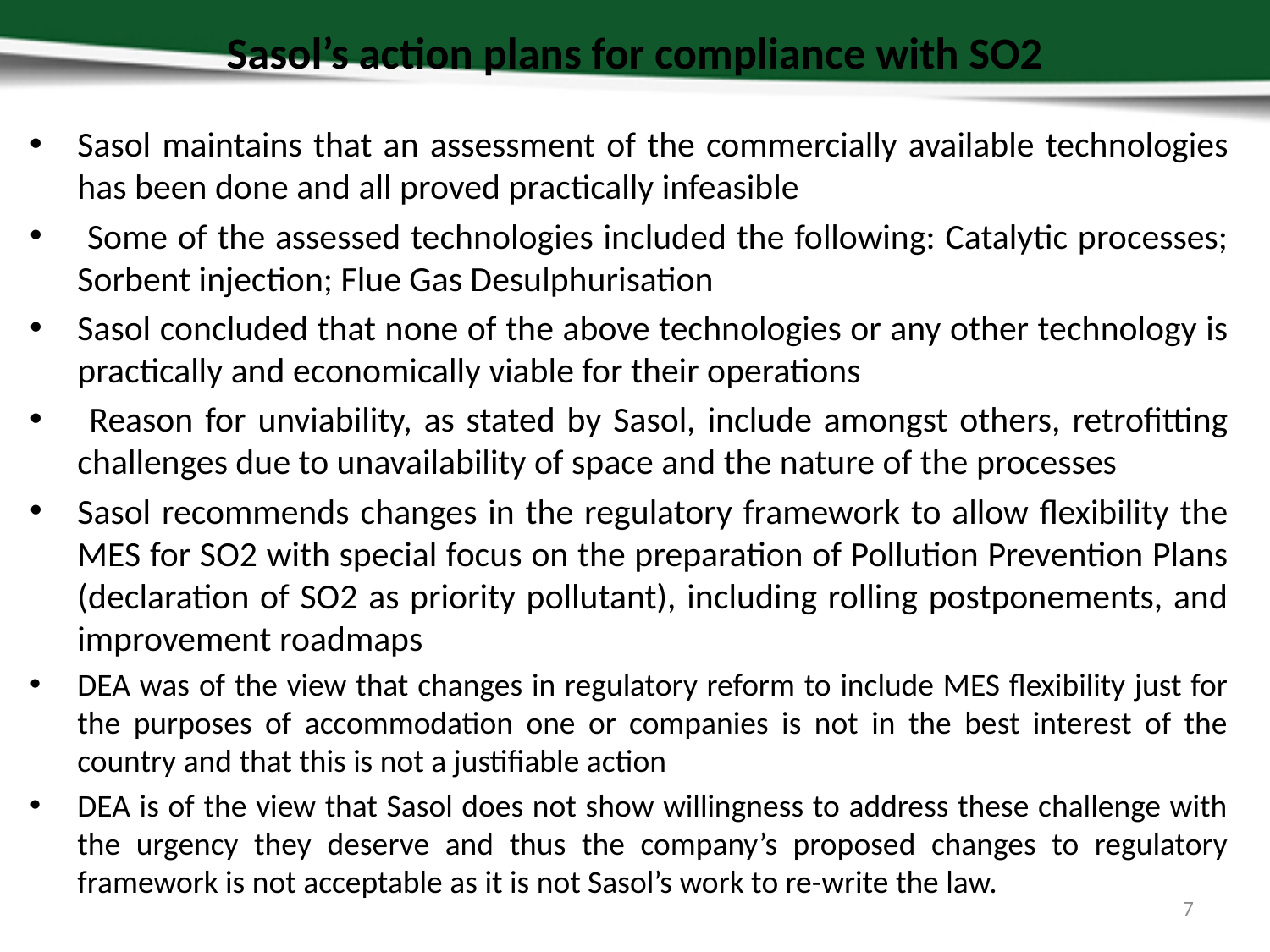

# Sasol’s action plans for compliance with SO2
Sasol maintains that an assessment of the commercially available technologies has been done and all proved practically infeasible
 Some of the assessed technologies included the following: Catalytic processes; Sorbent injection; Flue Gas Desulphurisation
Sasol concluded that none of the above technologies or any other technology is practically and economically viable for their operations
 Reason for unviability, as stated by Sasol, include amongst others, retrofitting challenges due to unavailability of space and the nature of the processes
Sasol recommends changes in the regulatory framework to allow flexibility the MES for SO2 with special focus on the preparation of Pollution Prevention Plans (declaration of SO2 as priority pollutant), including rolling postponements, and improvement roadmaps
DEA was of the view that changes in regulatory reform to include MES flexibility just for the purposes of accommodation one or companies is not in the best interest of the country and that this is not a justifiable action
DEA is of the view that Sasol does not show willingness to address these challenge with the urgency they deserve and thus the company’s proposed changes to regulatory framework is not acceptable as it is not Sasol’s work to re-write the law.

7